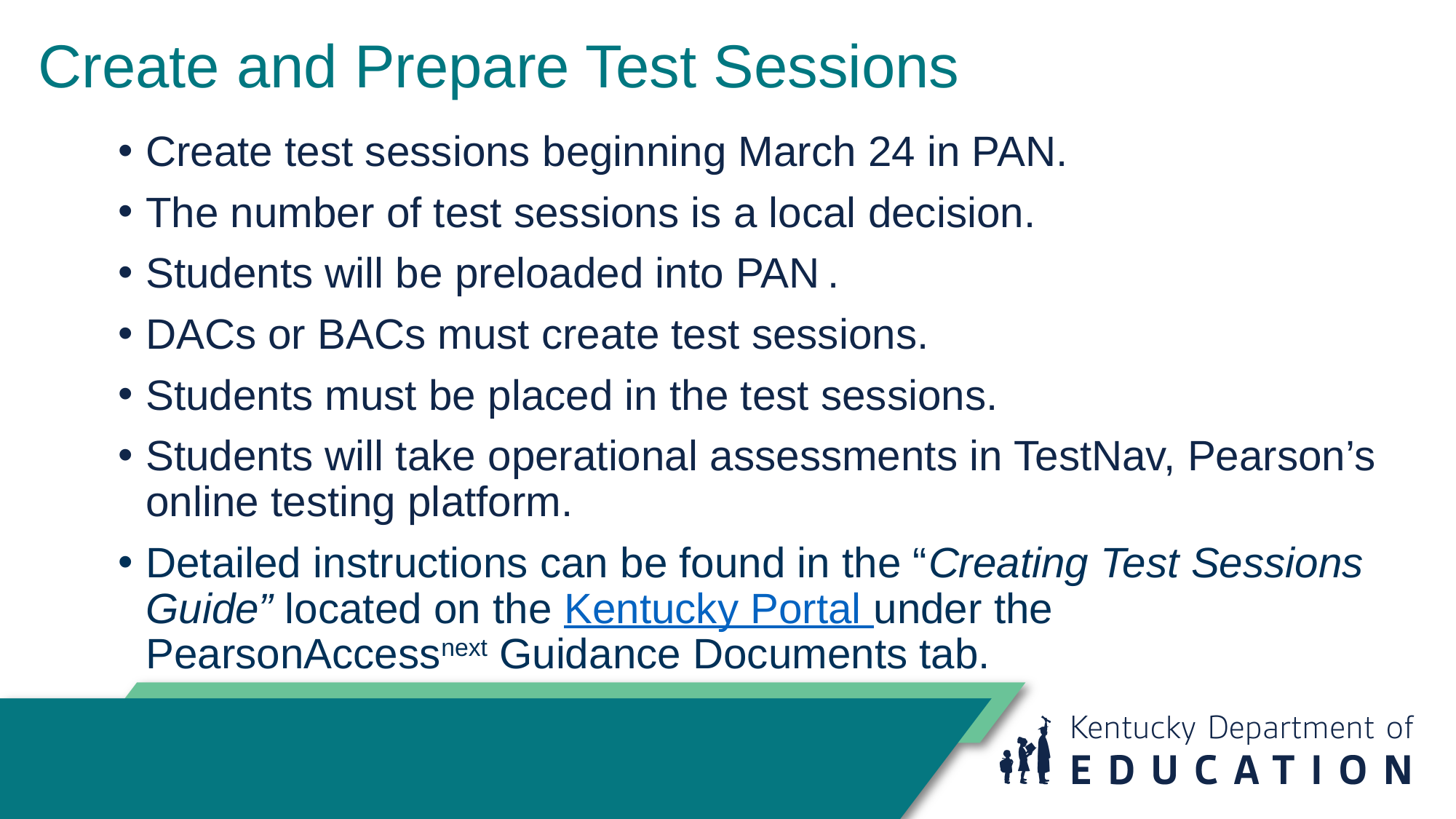

# Create and Prepare Test Sessions
Create test sessions beginning March 24 in PAN.
The number of test sessions is a local decision.
Students will be preloaded into PAN .
DACs or BACs must create test sessions.
Students must be placed in the test sessions.
Students will take operational assessments in TestNav, Pearson’s online testing platform.
Detailed instructions can be found in the “Creating Test Sessions Guide” located on the Kentucky Portal under the PearsonAccessnext Guidance Documents tab.